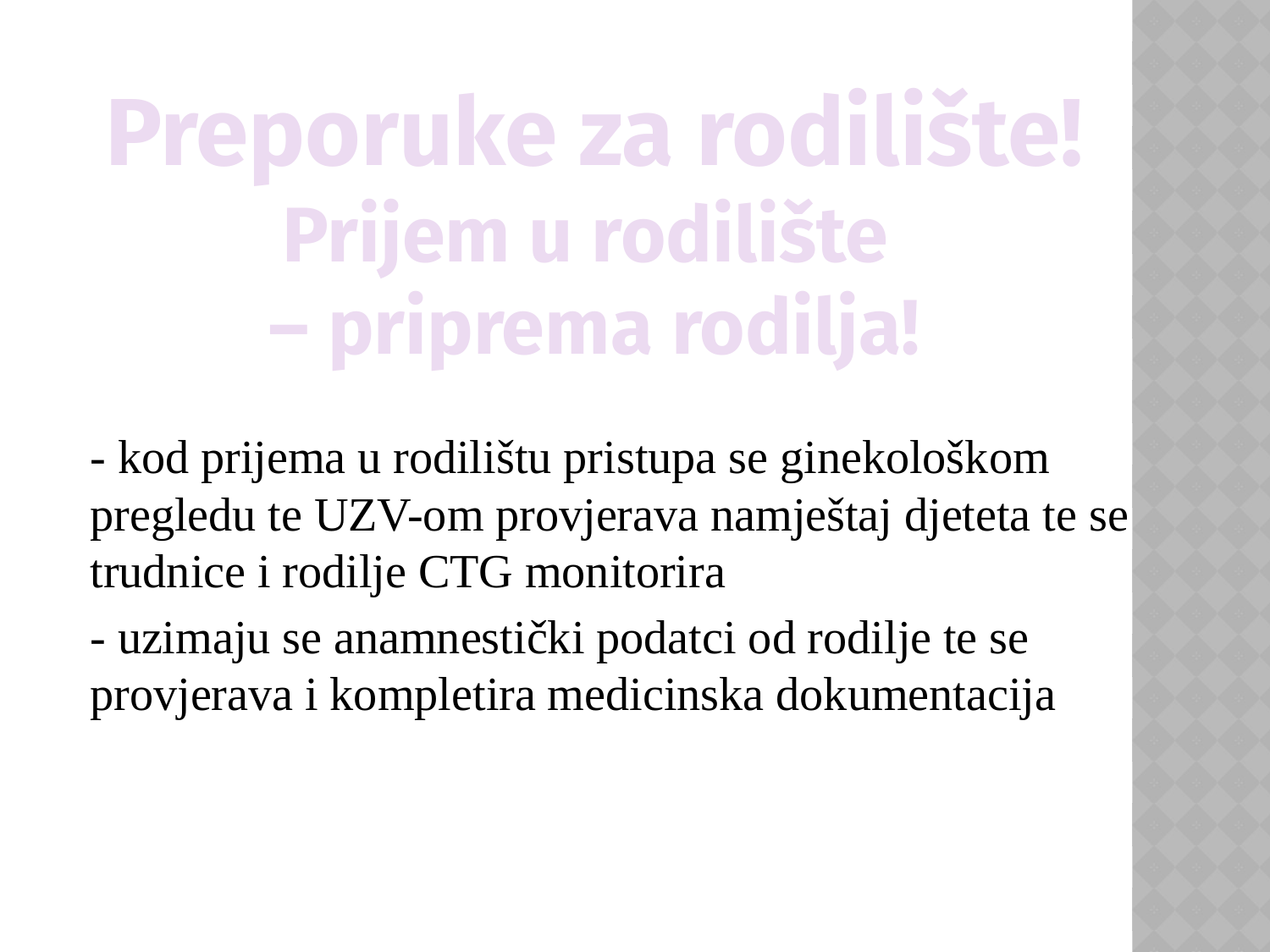

Preporuke za rodilište!
Prijem u rodilište
– priprema rodilja!

- kod prijema u rodilištu pristupa se ginekološkom pregledu te UZV-om provjerava namještaj djeteta te se trudnice i rodilje CTG monitorira
- uzimaju se anamnestički podatci od rodilje te se provjerava i kompletira medicinska dokumentacija